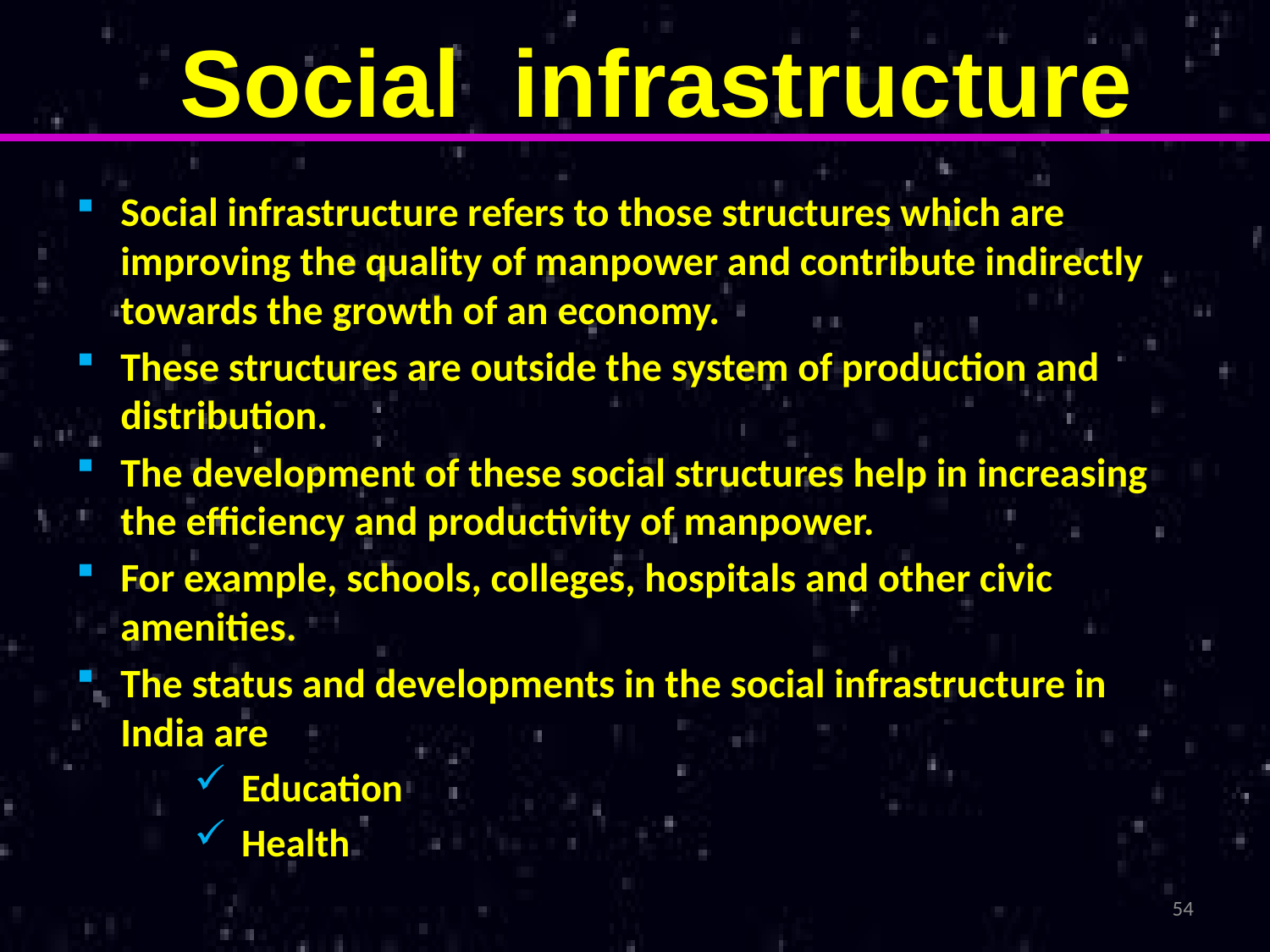

# Social  infrastructure
Social infrastructure refers to those structures which are improving the quality of manpower and contribute indirectly towards the growth of an economy.
These structures are outside the system of production and distribution.
The development of these social structures help in increasing the efficiency and productivity of manpower.
For example, schools, colleges, hospitals and other civic amenities.
The status and developments in the social infrastructure in India are
  Education
  Health
54